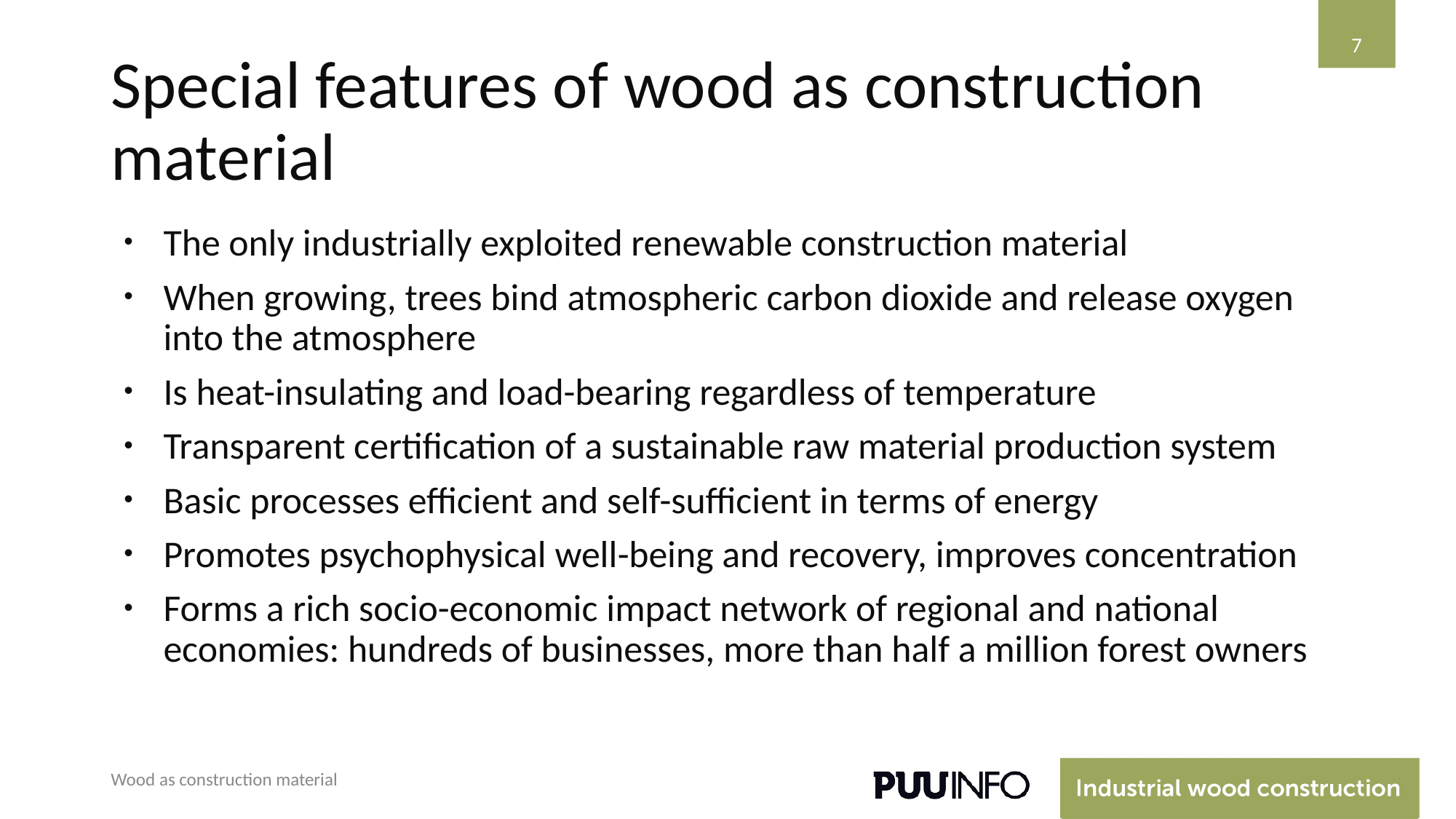

7
# Special features of wood as construction material
The only industrially exploited renewable construction material
When growing, trees bind atmospheric carbon dioxide and release oxygen into the atmosphere
Is heat-insulating and load-bearing regardless of temperature
Transparent certification of a sustainable raw material production system
Basic processes efficient and self-sufficient in terms of energy
Promotes psychophysical well-being and recovery, improves concentration
Forms a rich socio-economic impact network of regional and national economies: hundreds of businesses, more than half a million forest owners
Wood as construction material